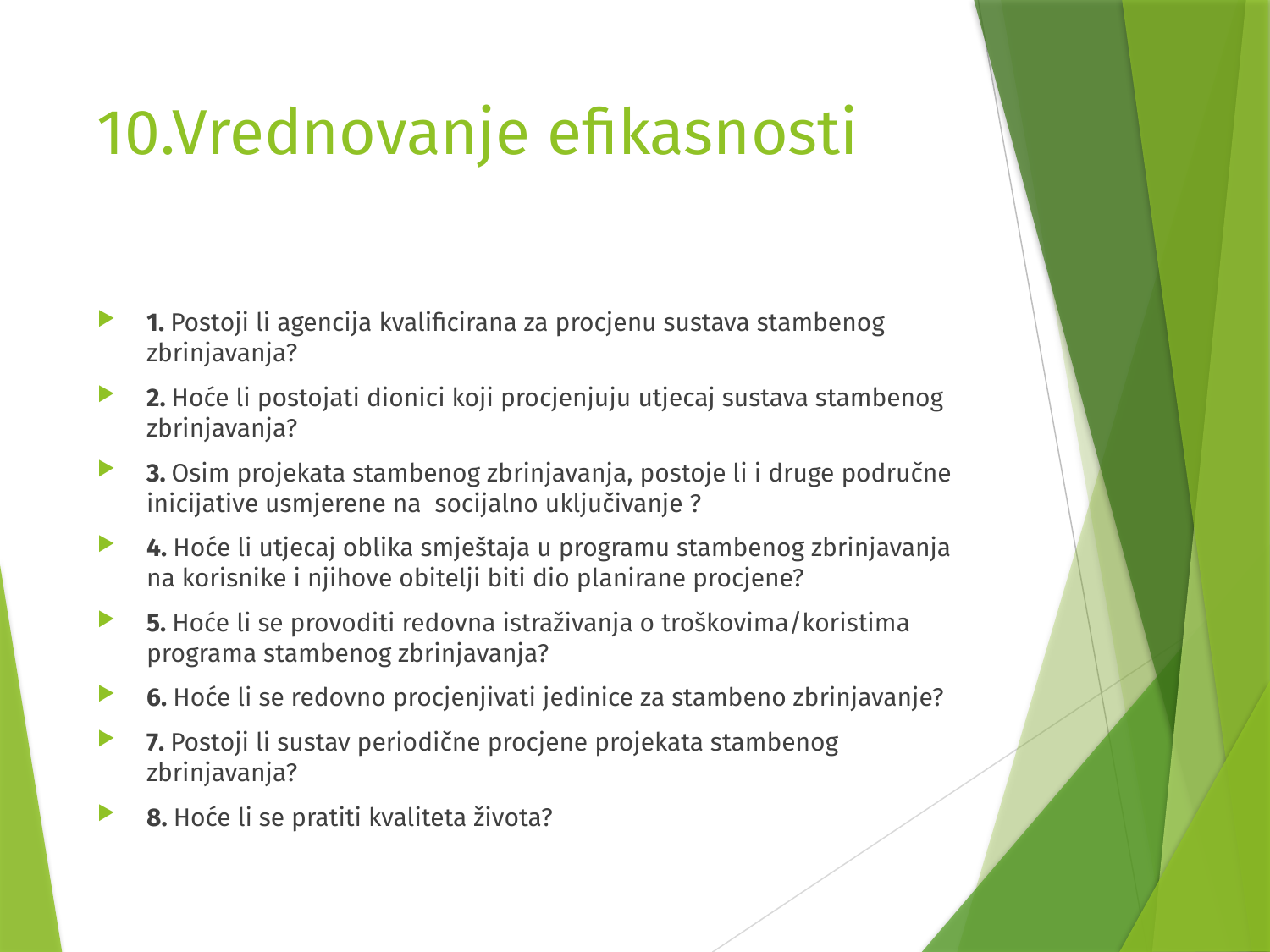

# 10.Vrednovanje efikasnosti
1. Postoji li agencija kvalificirana za procjenu sustava stambenog zbrinjavanja?
2. Hoće li postojati dionici koji procjenjuju utjecaj sustava stambenog zbrinjavanja?
3. Osim projekata stambenog zbrinjavanja, postoje li i druge područne inicijative usmjerene na  socijalno uključivanje ?
4. Hoće li utjecaj oblika smještaja u programu stambenog zbrinjavanja na korisnike i njihove obitelji biti dio planirane procjene?
5. Hoće li se provoditi redovna istraživanja o troškovima/koristima programa stambenog zbrinjavanja?
6. Hoće li se redovno procjenjivati jedinice za stambeno zbrinjavanje?
7. Postoji li sustav periodične procjene projekata stambenog zbrinjavanja?
8. Hoće li se pratiti kvaliteta života?